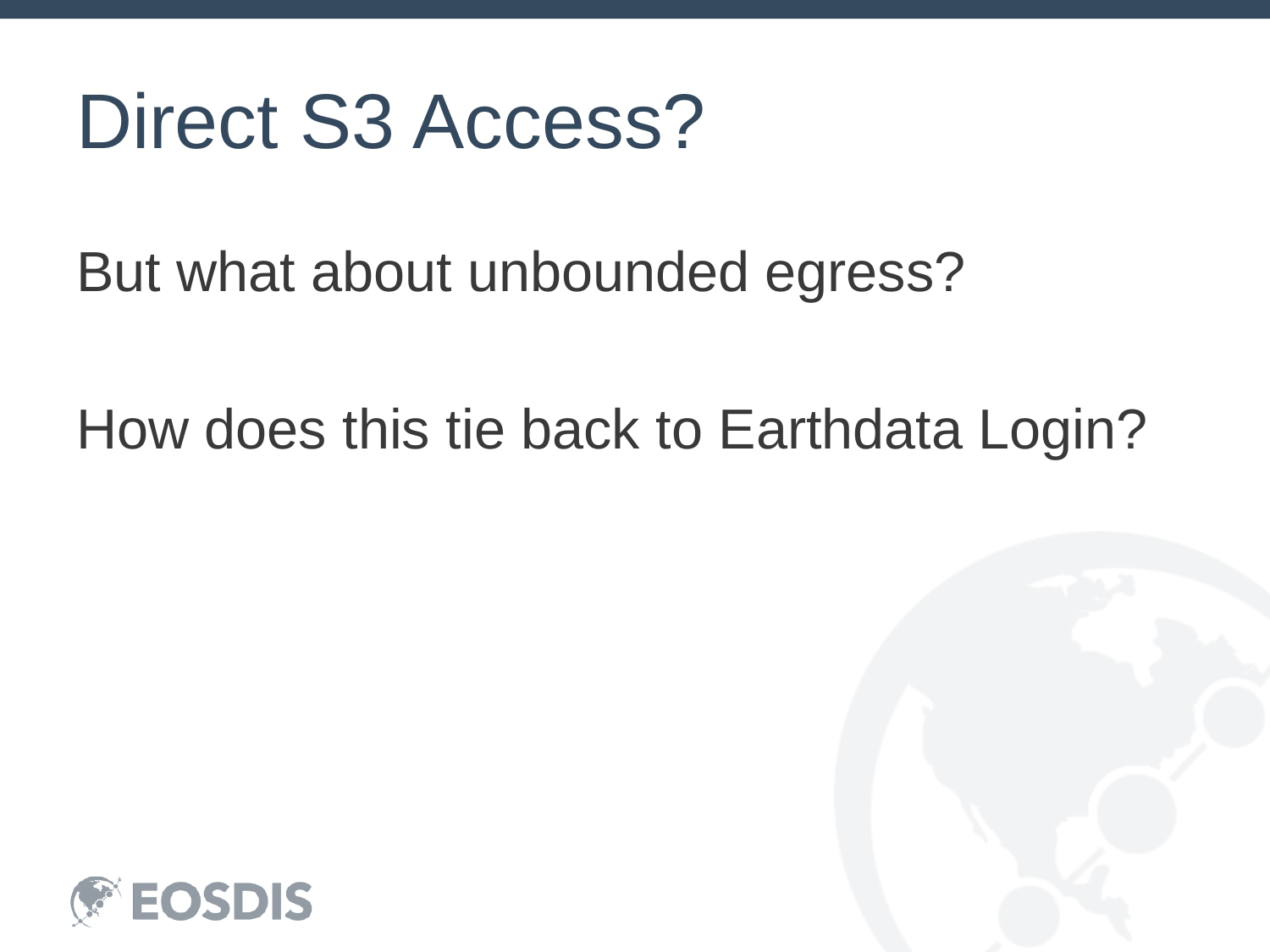

# Direct S3 Access?
But what about unbounded egress?

How does this tie back to Earthdata Login?